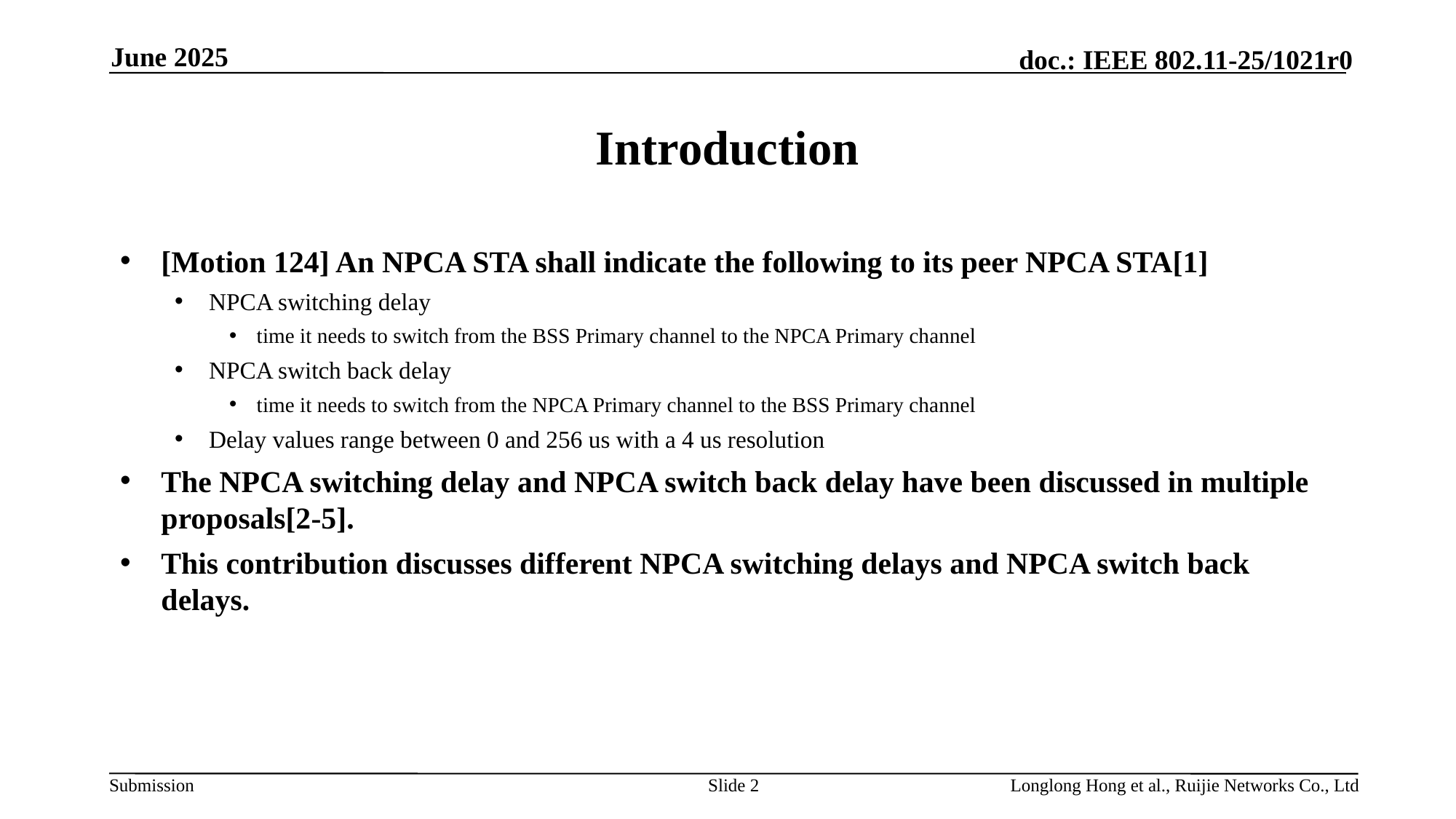

June 2025
# Introduction
[Motion 124] An NPCA STA shall indicate the following to its peer NPCA STA[1]
NPCA switching delay
time it needs to switch from the BSS Primary channel to the NPCA Primary channel
NPCA switch back delay
time it needs to switch from the NPCA Primary channel to the BSS Primary channel
Delay values range between 0 and 256 us with a 4 us resolution
The NPCA switching delay and NPCA switch back delay have been discussed in multiple proposals[2-5].
This contribution discusses different NPCA switching delays and NPCA switch back delays.

Slide 2
Longlong Hong et al., Ruijie Networks Co., Ltd